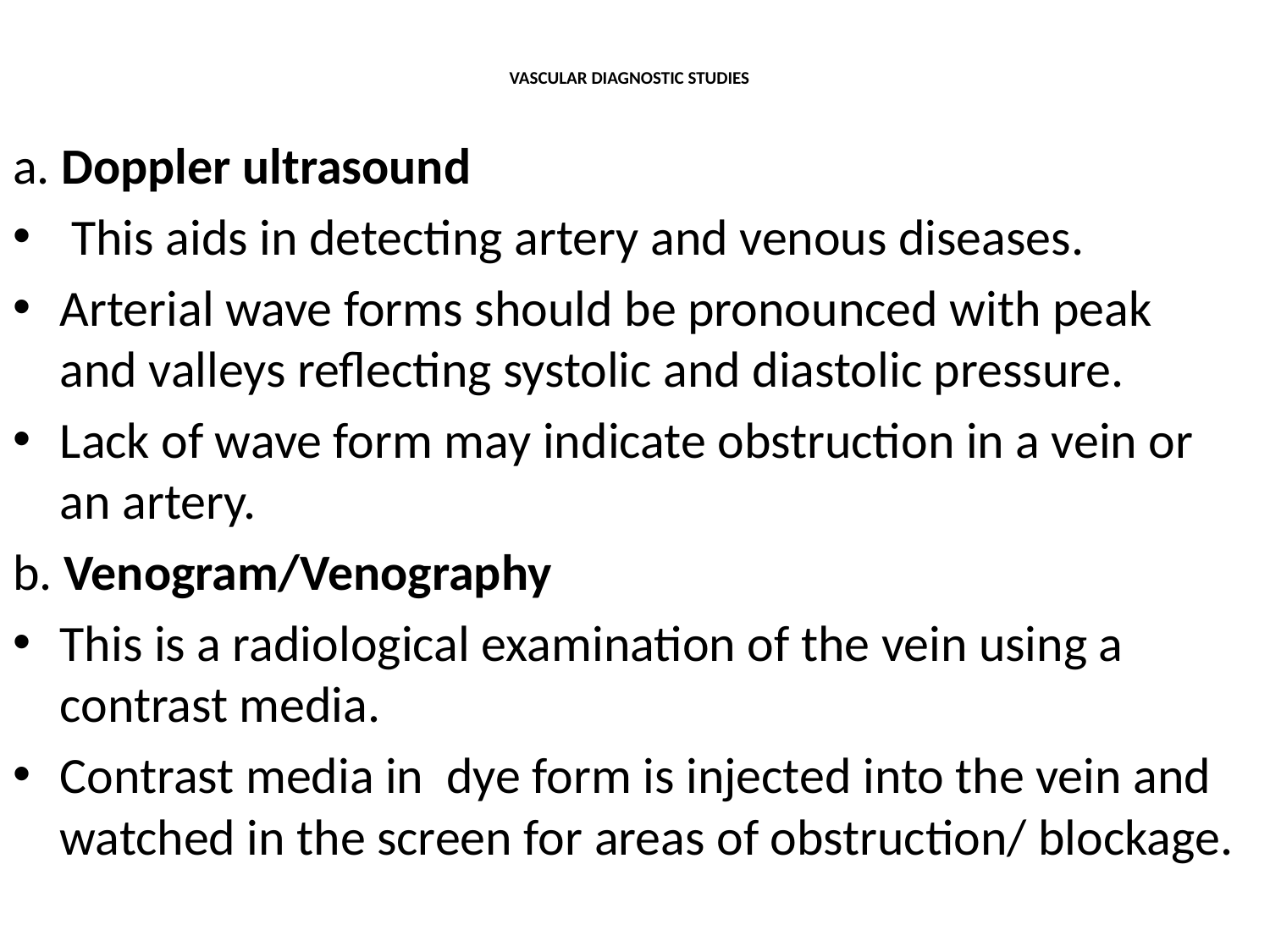

# VASCULAR DIAGNOSTIC STUDIES
a. Doppler ultrasound
 This aids in detecting artery and venous diseases.
Arterial wave forms should be pronounced with peak and valleys reflecting systolic and diastolic pressure.
Lack of wave form may indicate obstruction in a vein or an artery.
b. Venogram/Venography
This is a radiological examination of the vein using a contrast media.
Contrast media in  dye form is injected into the vein and watched in the screen for areas of obstruction/ blockage.